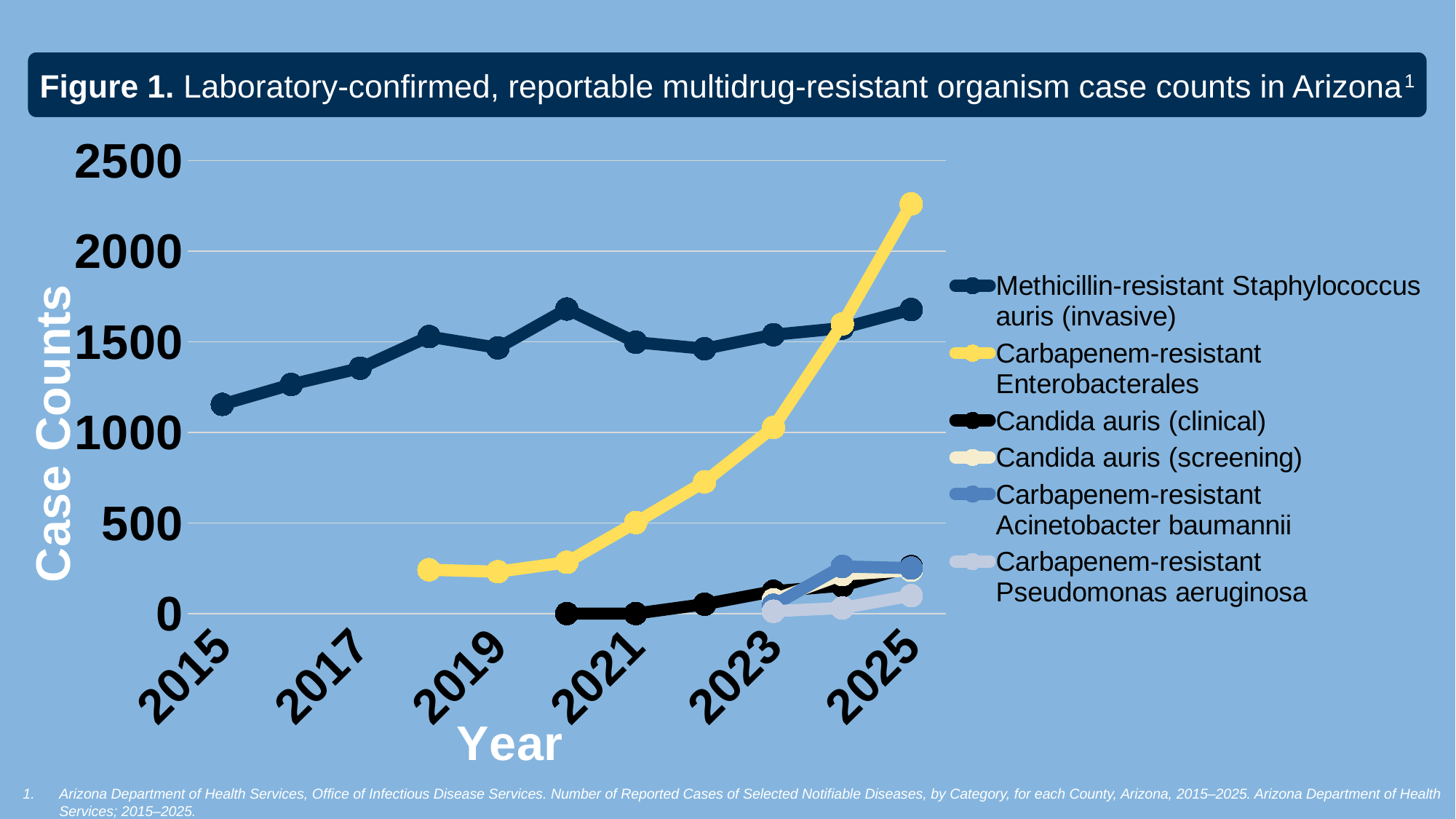

Figure 1. Laboratory-confirmed, reportable multidrug-resistant organism case counts in Arizona1

### Chart

| Category | Methicillin-resistant Staphylococcus auris (invasive) | Carbapenem-resistant Enterobacterales | Candida auris (clinical) | Candida auris (screening) | Carbapenem-resistant Acinetobacter baumannii | Carbapenem-resistant Pseudomonas aeruginosa |
|---|---|---|---|---|---|---|
| 2015 | 1155.0 | None | None | None | None | None |
| 2016 | 1265.0 | None | None | None | None | None |
| 2017 | 1355.0 | None | None | None | None | None |
| 2018 | 1529.0 | 243.0 | None | None | None | None |
| 2019 | 1467.0 | 232.0 | None | None | None | None |
| 2020 | 1681.0 | 284.0 | 1.0 | None | None | None |
| 2021 | 1498.0 | 503.0 | 1.0 | None | None | None |
| 2022 | 1462.0 | 728.0 | 53.0 | None | None | None |
| 2023 | 1539.0 | 1028.0 | 124.0 | 77.0 | 47.0 | 14.0 |
| 2024 | 1576.0 | 1599.0 | 155.0 | 216.0 | 261.0 | 32.0 |
| 2025 | 1678.0 | 2261.0 | 260.0 | 240.0 | 252.0 | 100.0 |

Arizona Department of Health Services, Office of Infectious Disease Services. Number of Reported Cases of Selected Notifiable Diseases, by Category, for each County, Arizona, 2015–2025. Arizona Department of Health Services; 2015–2025.